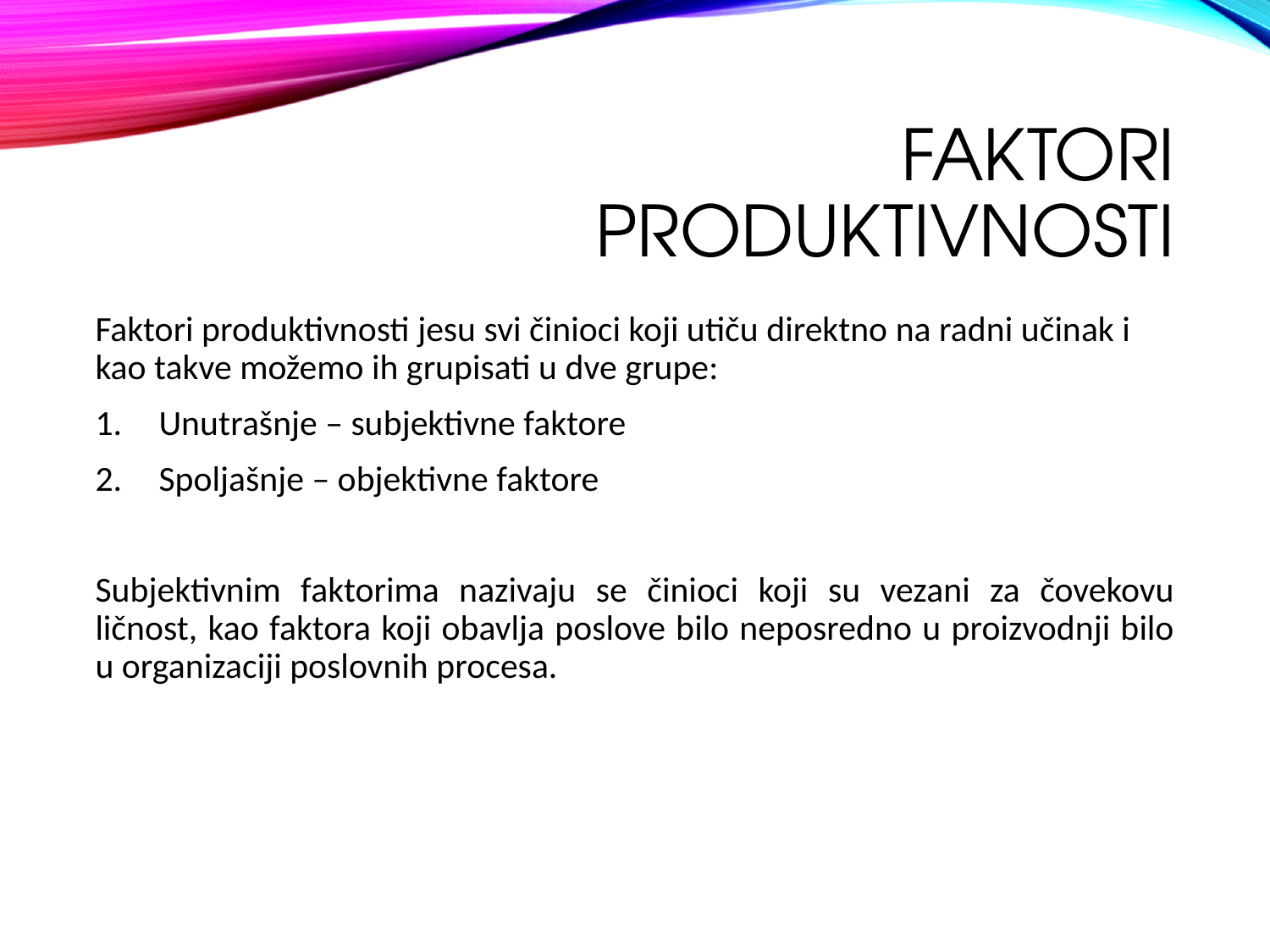

# Faktori produktivnosti
Faktori produktivnosti jesu svi činioci koji utiču direktno na radni učinak i kao takve možemo ih grupisati u dve grupe:
Unutrašnje – subjektivne faktore
Spoljašnje – objektivne faktore

Subjektivnim faktorima nazivaju se činioci koji su vezani za čovekovu ličnost, kao faktora koji obavlja poslove bilo neposredno u proizvodnji bilo u organizaciji poslovnih procesa.